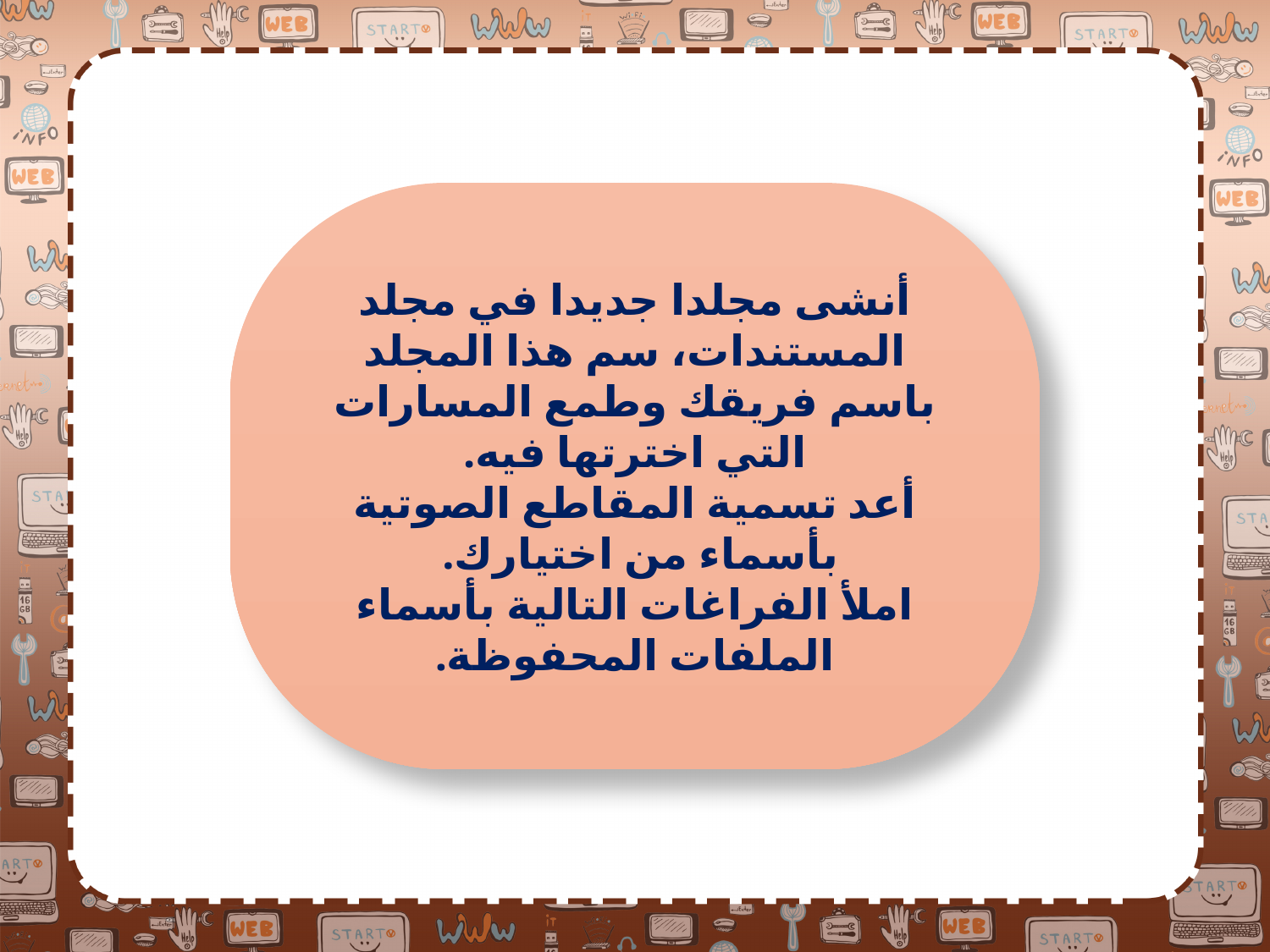

أنشى مجلدا جديدا في مجلد المستندات، سم هذا المجلد باسم فريقك وطمع المسارات التي اخترتها فيه.
أعد تسمية المقاطع الصوتية بأسماء من اختيارك.
املأ الفراغات التالية بأسماء الملفات المحفوظة.